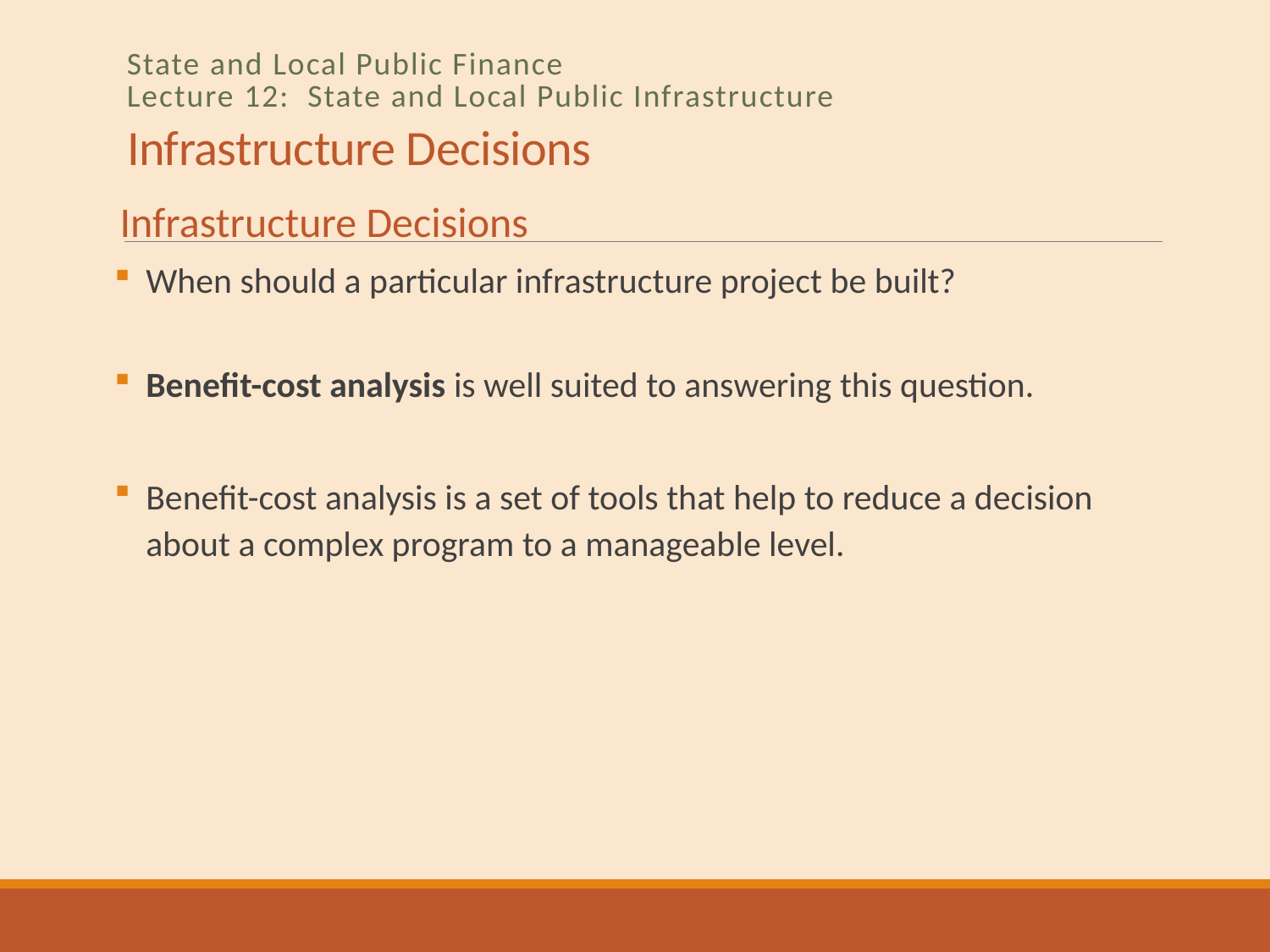

# Infrastructure Decisions
State and Local Public Finance
Lecture 12:  State and Local Public Infrastructure
Infrastructure Decisions
When should a particular infrastructure project be built?

Benefit-cost analysis is well suited to answering this question.

Benefit-cost analysis is a set of tools that help to reduce a decision about a complex program to a manageable level.